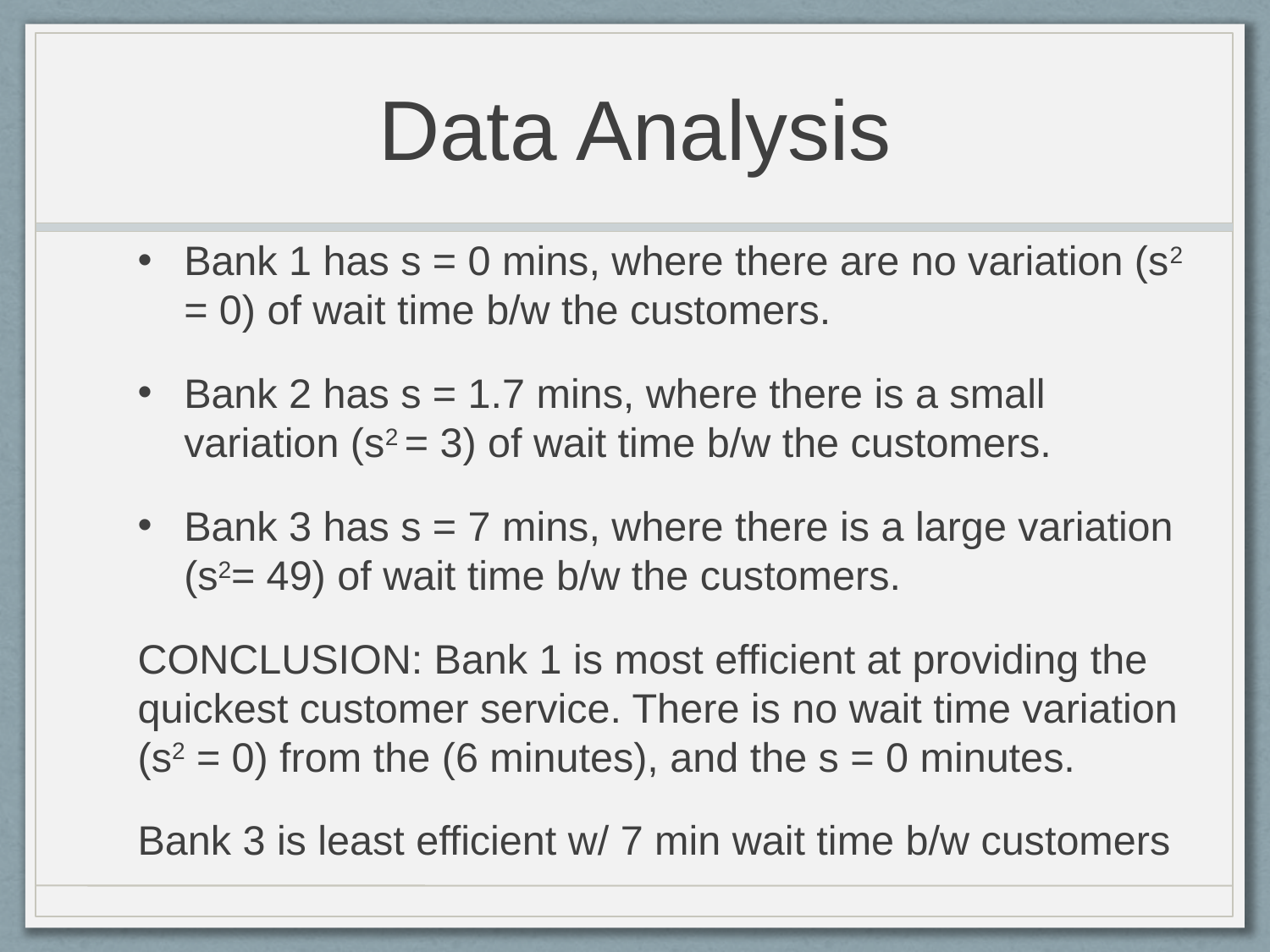

# Data Analysis
Bank 1 has s = 0 mins, where there are no variation (s2 = 0) of wait time b/w the customers.
Bank 2 has s = 1.7 mins, where there is a small variation (s2 = 3) of wait time b/w the customers.
Bank 3 has s = 7 mins, where there is a large variation (s2= 49) of wait time b/w the customers.
CONCLUSION: Bank 1 is most efficient at providing the quickest customer service. There is no wait time variation (s2 = 0) from the (6 minutes), and the s = 0 minutes.
Bank 3 is least efficient w/ 7 min wait time b/w customers